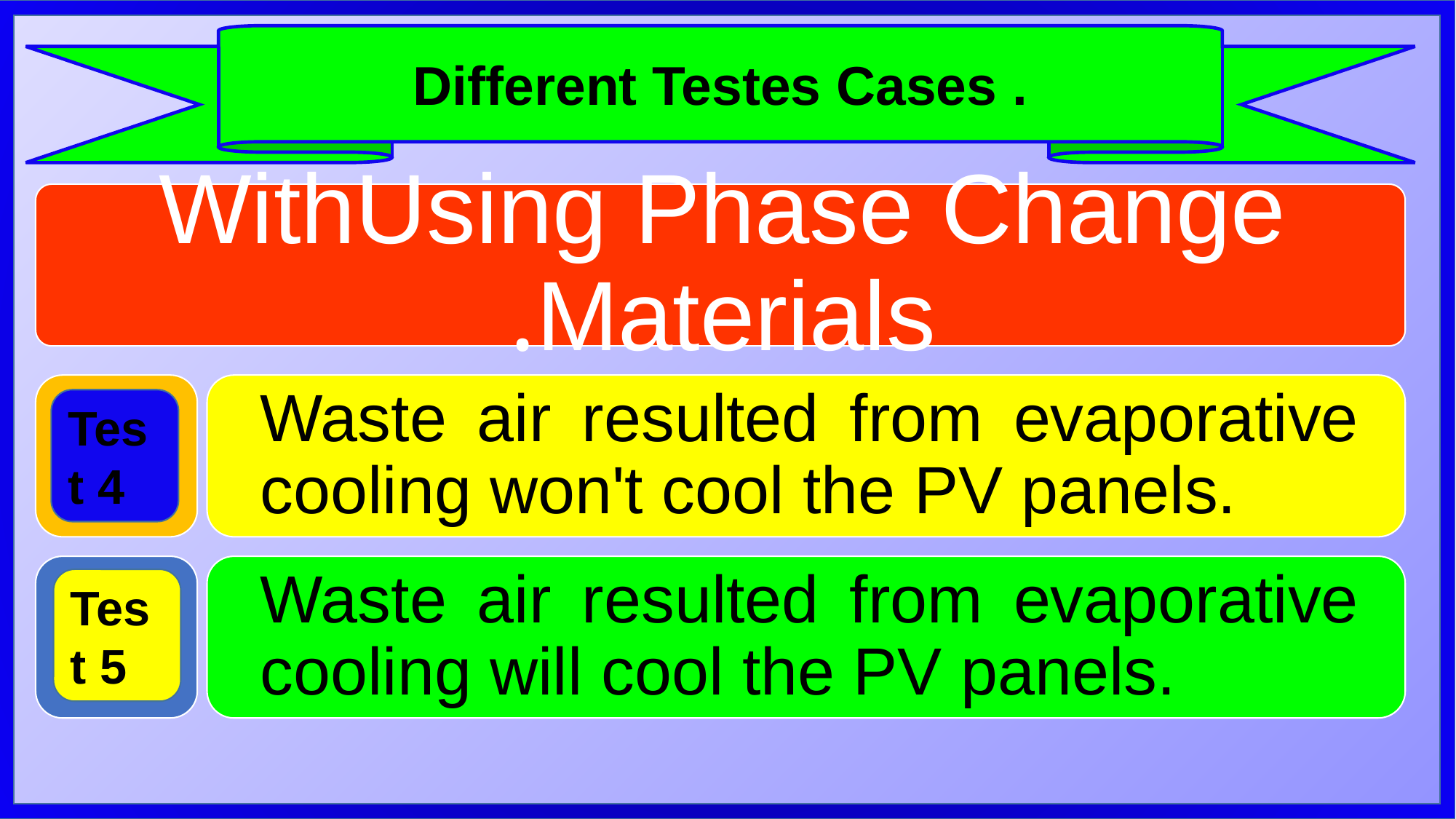

Different Testes Cases .
WithUsing Phase Change Materials.
Waste air resulted from evaporative cooling won't cool the PV panels.
Waste air resulted from evaporative cooling will cool the PV panels.
Test 4
Test 5